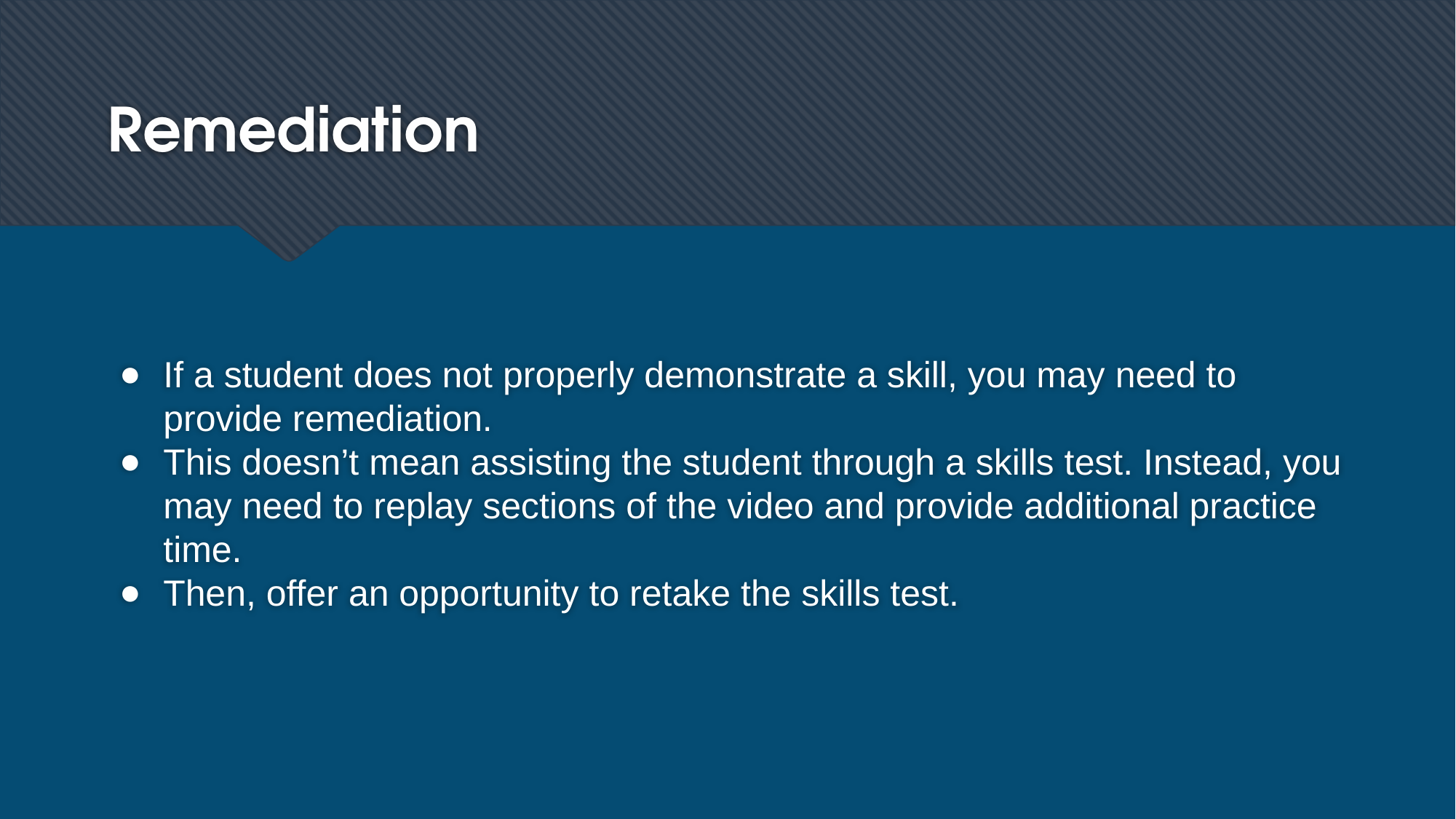

# Remediation
If a student does not properly demonstrate a skill, you may need to provide remediation.
This doesn’t mean assisting the student through a skills test. Instead, you may need to replay sections of the video and provide additional practice time.
Then, offer an opportunity to retake the skills test.